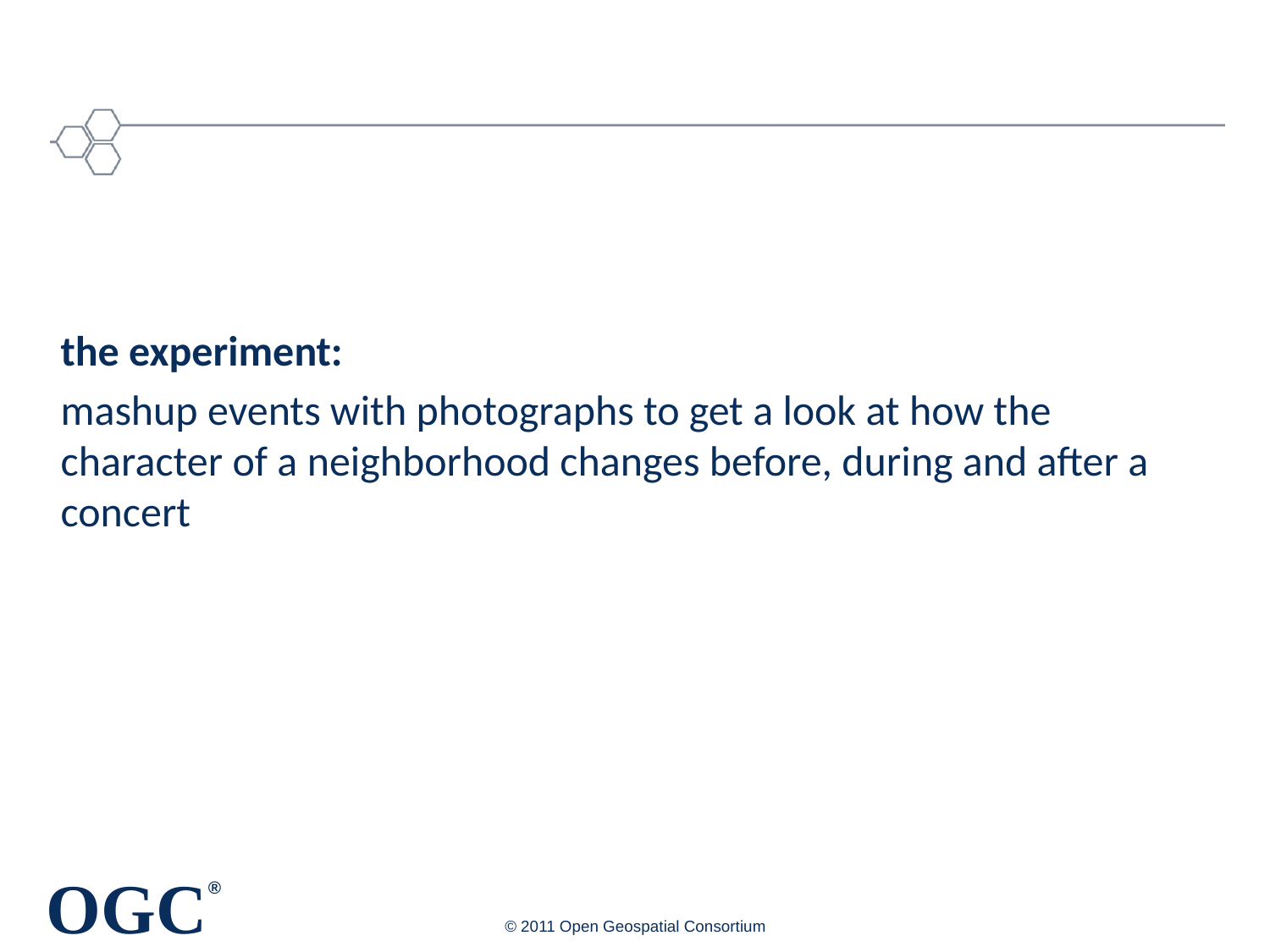

#
the experiment:
mashup events with photographs to get a look at how the character of a neighborhood changes before, during and after a concert
© 2011 Open Geospatial Consortium